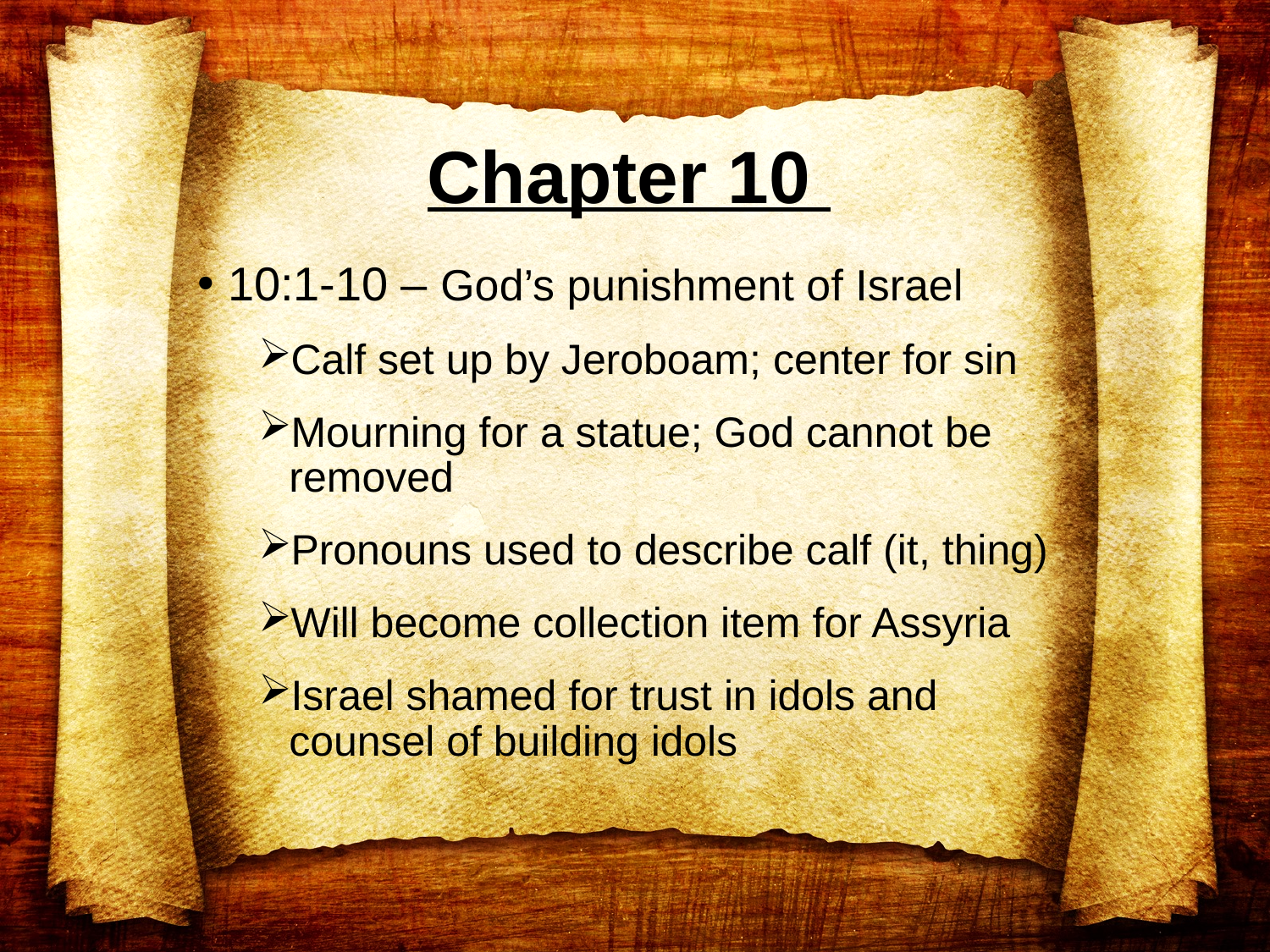

# Chapter 10
10:1-10 – God’s punishment of Israel
Calf set up by Jeroboam; center for sin
Mourning for a statue; God cannot be removed
Pronouns used to describe calf (it, thing)
Will become collection item for Assyria
Israel shamed for trust in idols and counsel of building idols